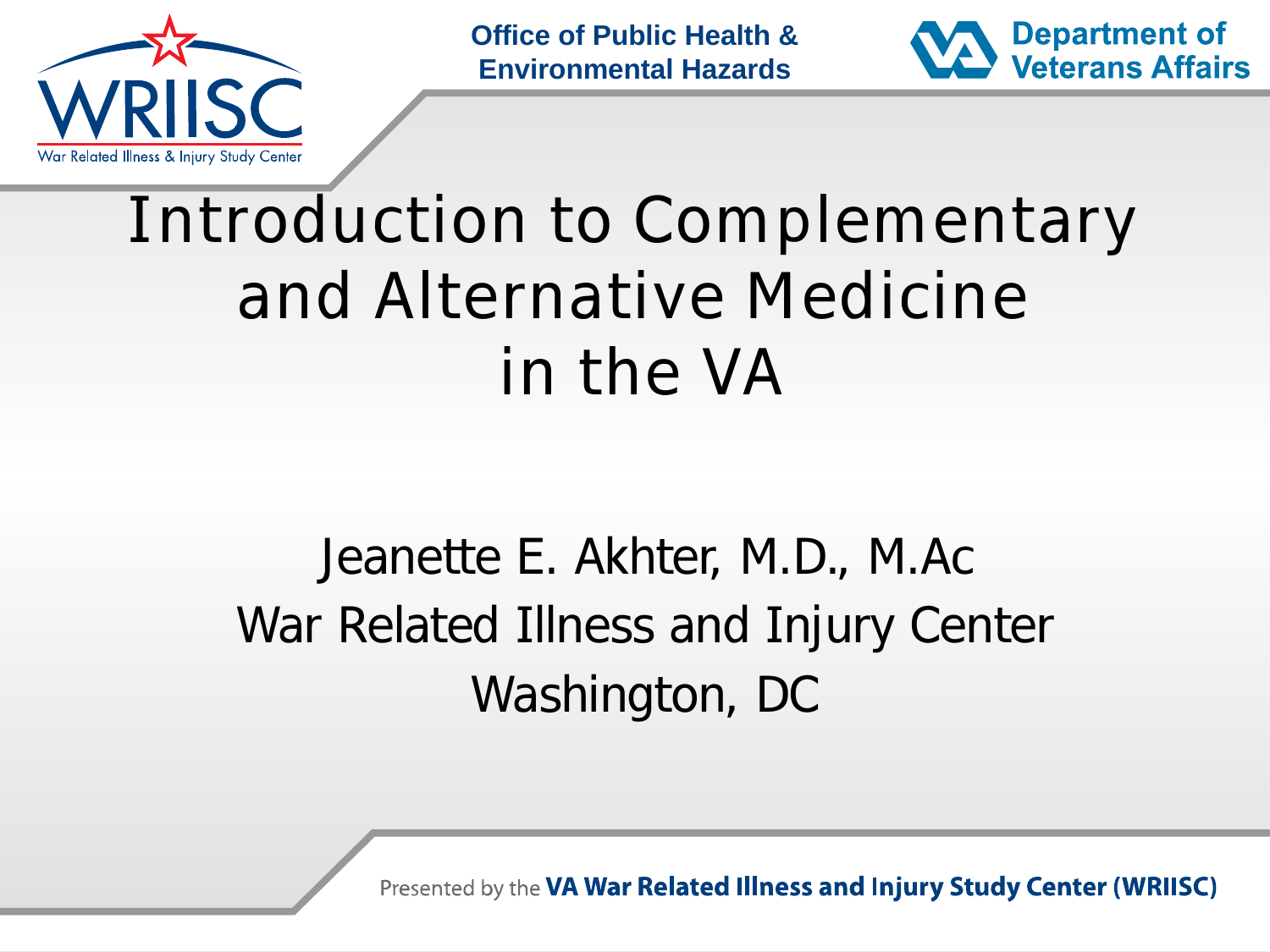

# Introduction to Complementary and Alternative Medicine in the VA
Jeanette E. Akhter, M.D., M.Ac
War Related Illness and Injury Center
Washington, DC